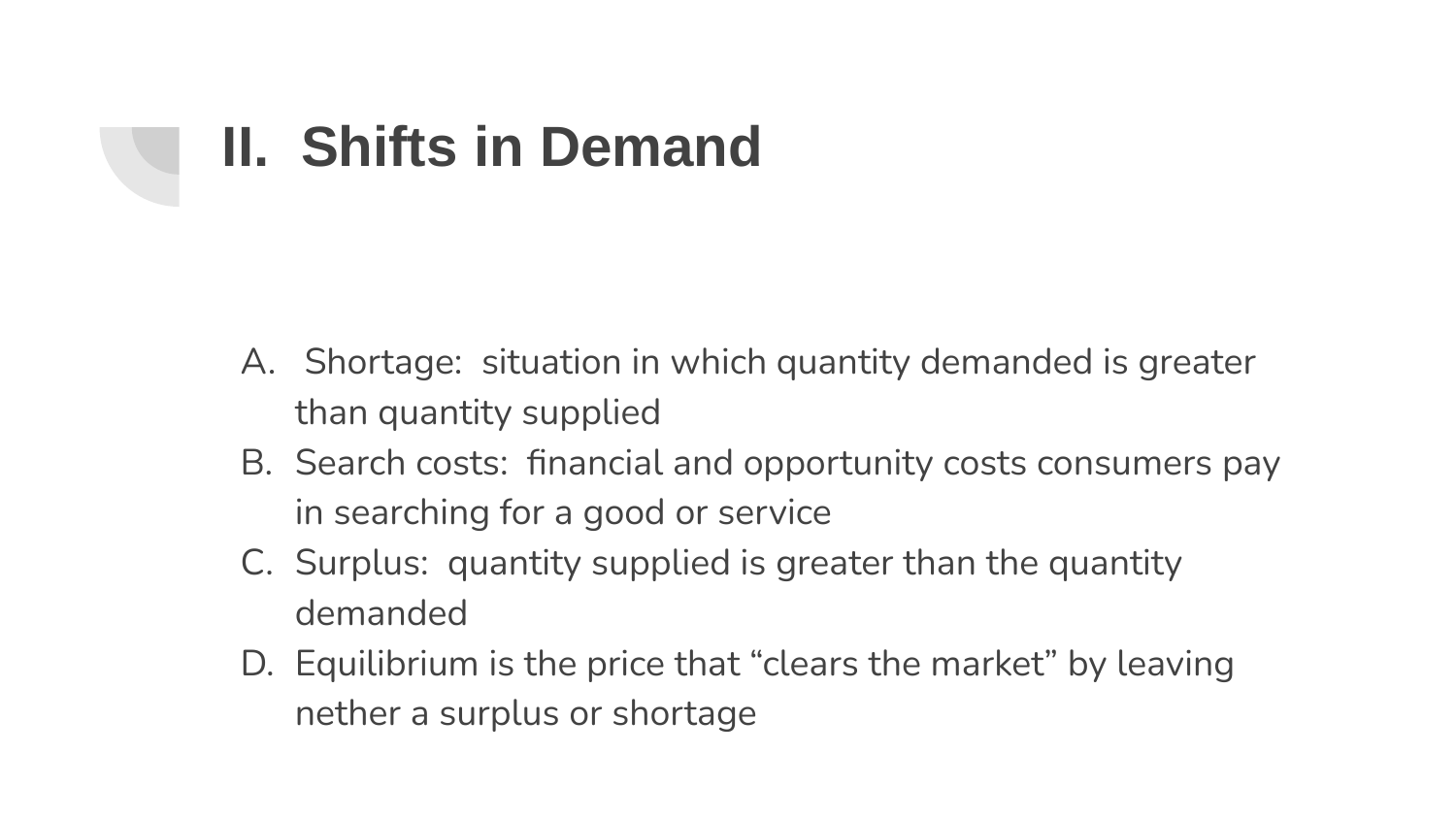

# II.  Shifts in Demand
 Shortage:  situation in which quantity demanded is greater than quantity supplied
Search costs:  financial and opportunity costs consumers pay in searching for a good or service
Surplus:  quantity supplied is greater than the quantity demanded
Equilibrium is the price that “clears the market” by leaving nether a surplus or shortage